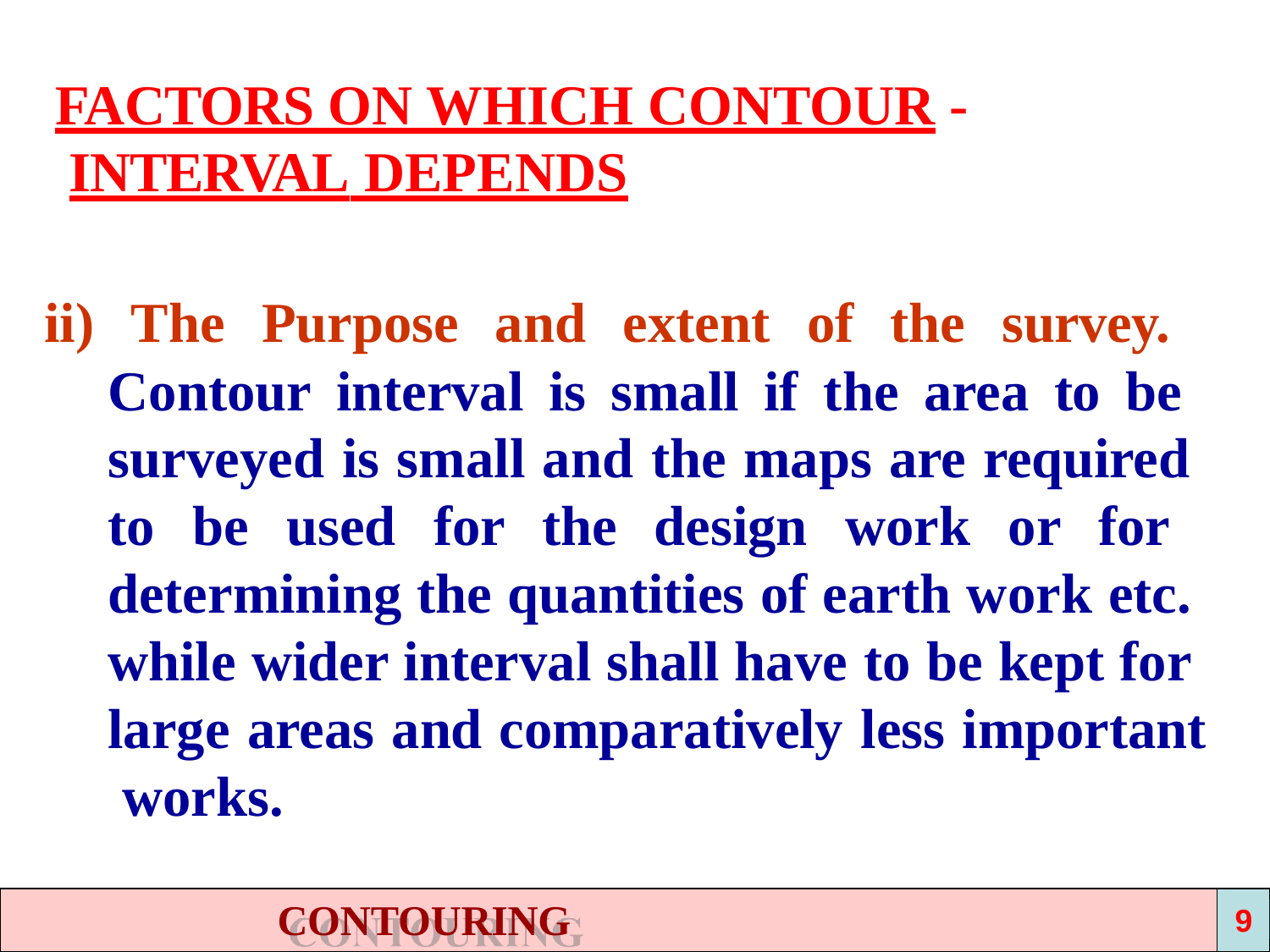

# FACTORS ON WHICH CONTOUR -  INTERVAL DEPENDS
ii) The Purpose and extent of the survey.  Contour interval is small if the area to be  surveyed is small and the maps are required  to be used for the design work or for  determining the quantities of earth work etc.  while wider interval shall have to be kept for  large areas and comparatively less important  works.

CONTOURING

9